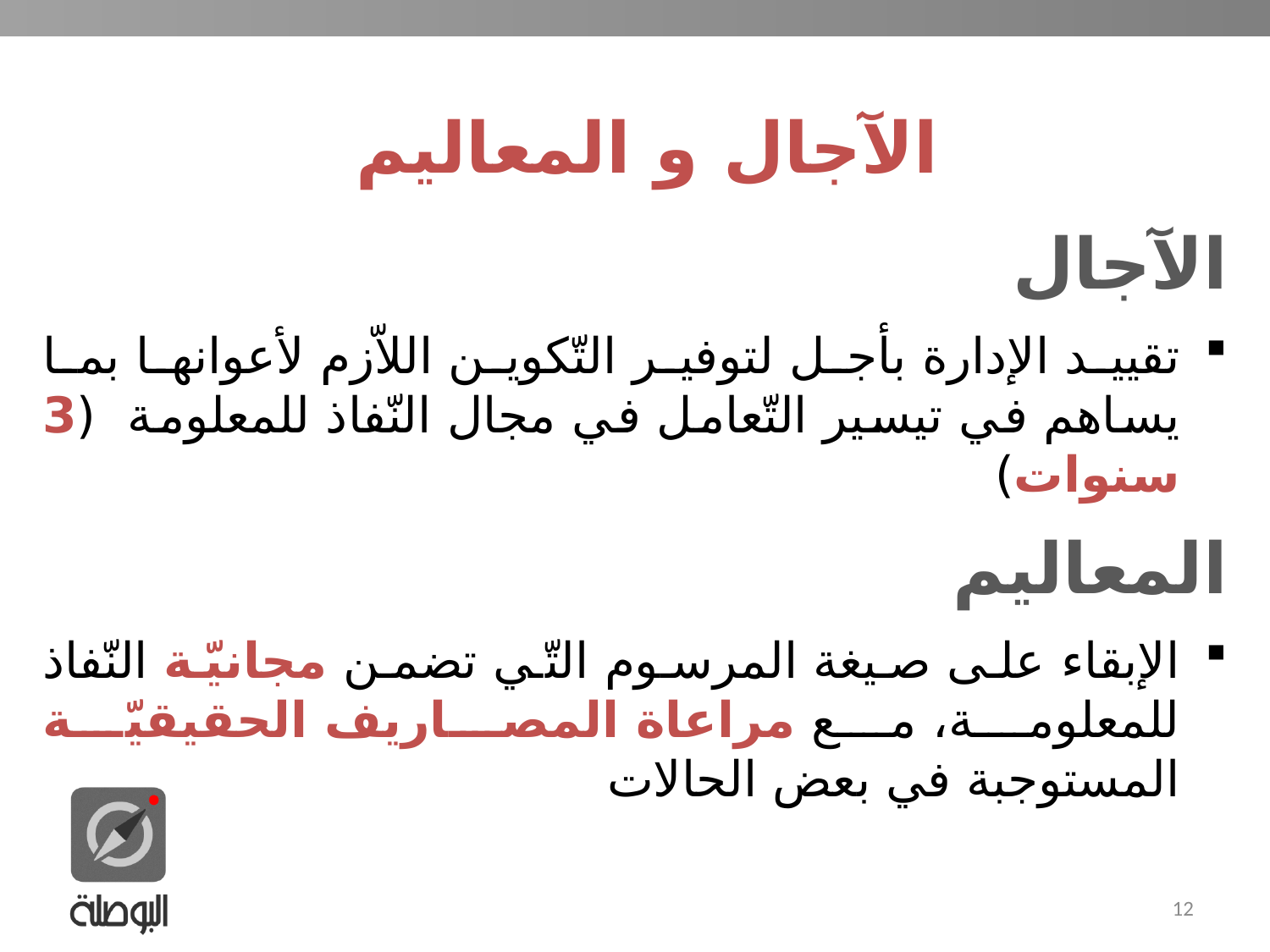

الآجال و المعاليم
الآجال
تقييد الإدارة بأجل لتوفير التّكوين اللاّزم لأعوانها بما يساهم في تيسير التّعامل في مجال النّفاذ للمعلومة  (3 سنوات)
المعاليم
الإبقاء على صيغة المرسوم التّي تضمن مجانيّة النّفاذ للمعلومة، مع مراعاة المصاريف الحقيقيّة المستوجبة في بعض الحالات

12